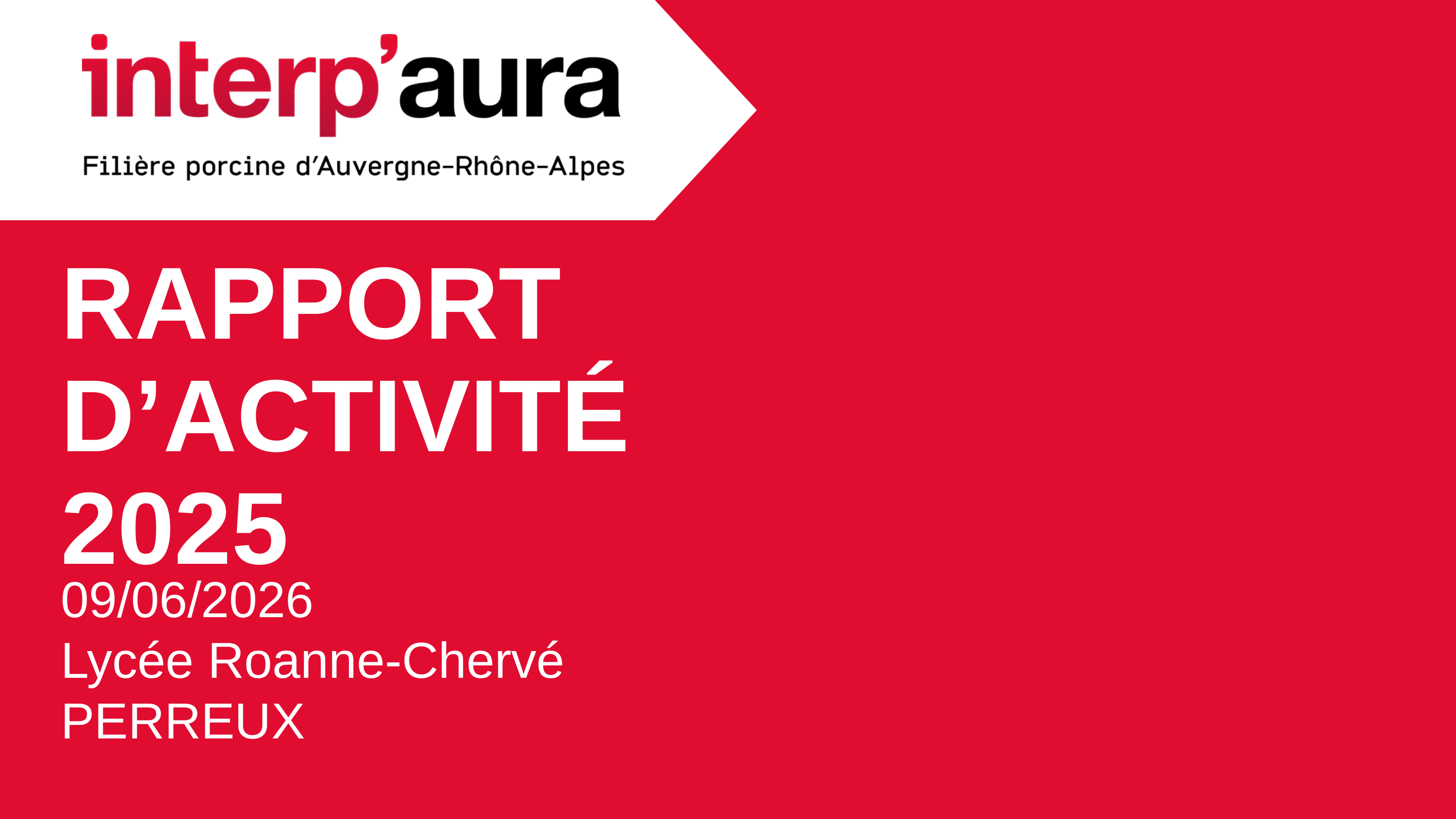

RAPPORT D’ACTIVITÉ 2025
09/06/2026
Lycée Roanne-Chervé PERREUX